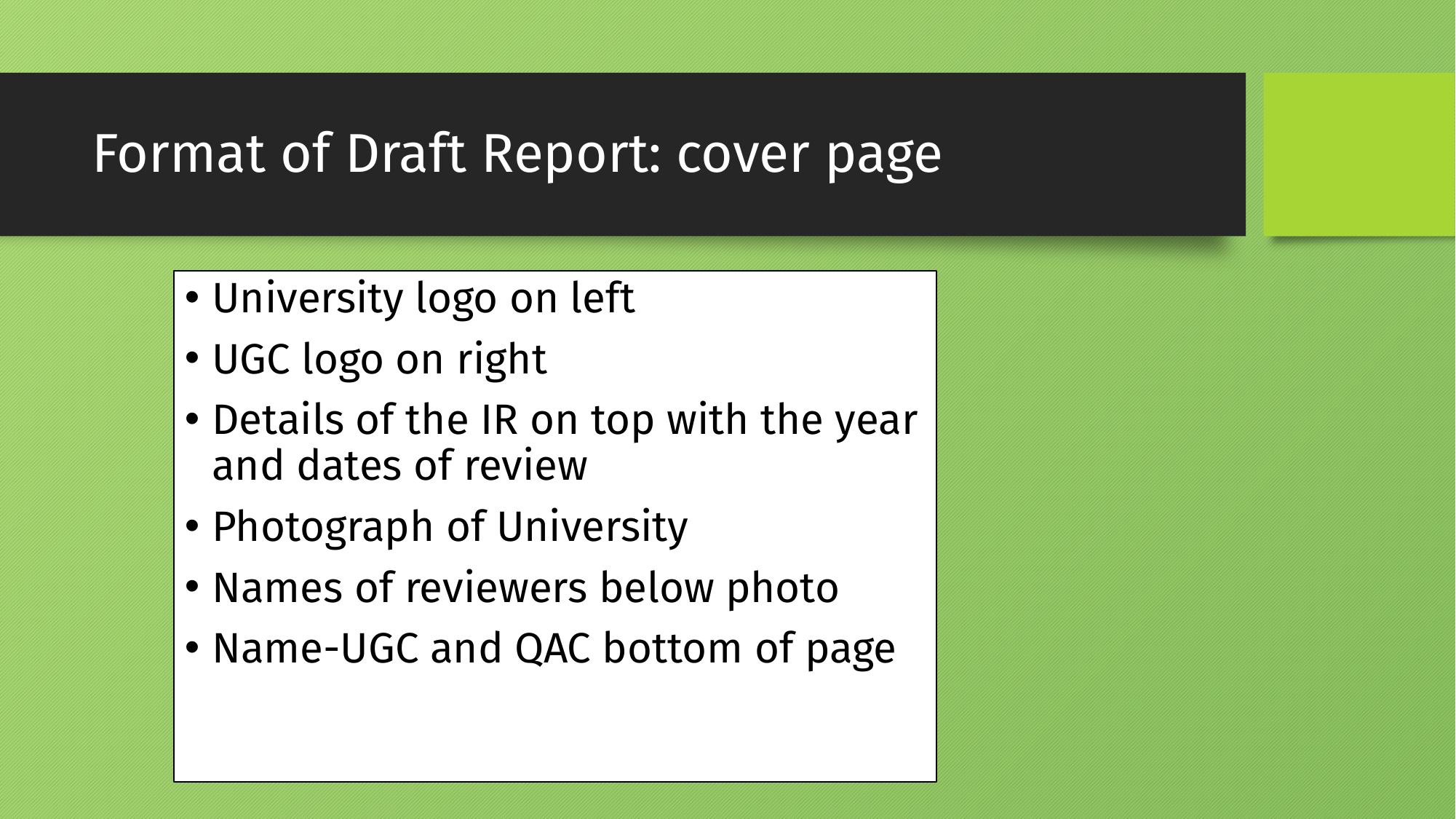

# Format of Draft Report: cover page
University logo on left
UGC logo on right
Details of the IR on top with the year and dates of review
Photograph of University
Names of reviewers below photo
Name-UGC and QAC bottom of page